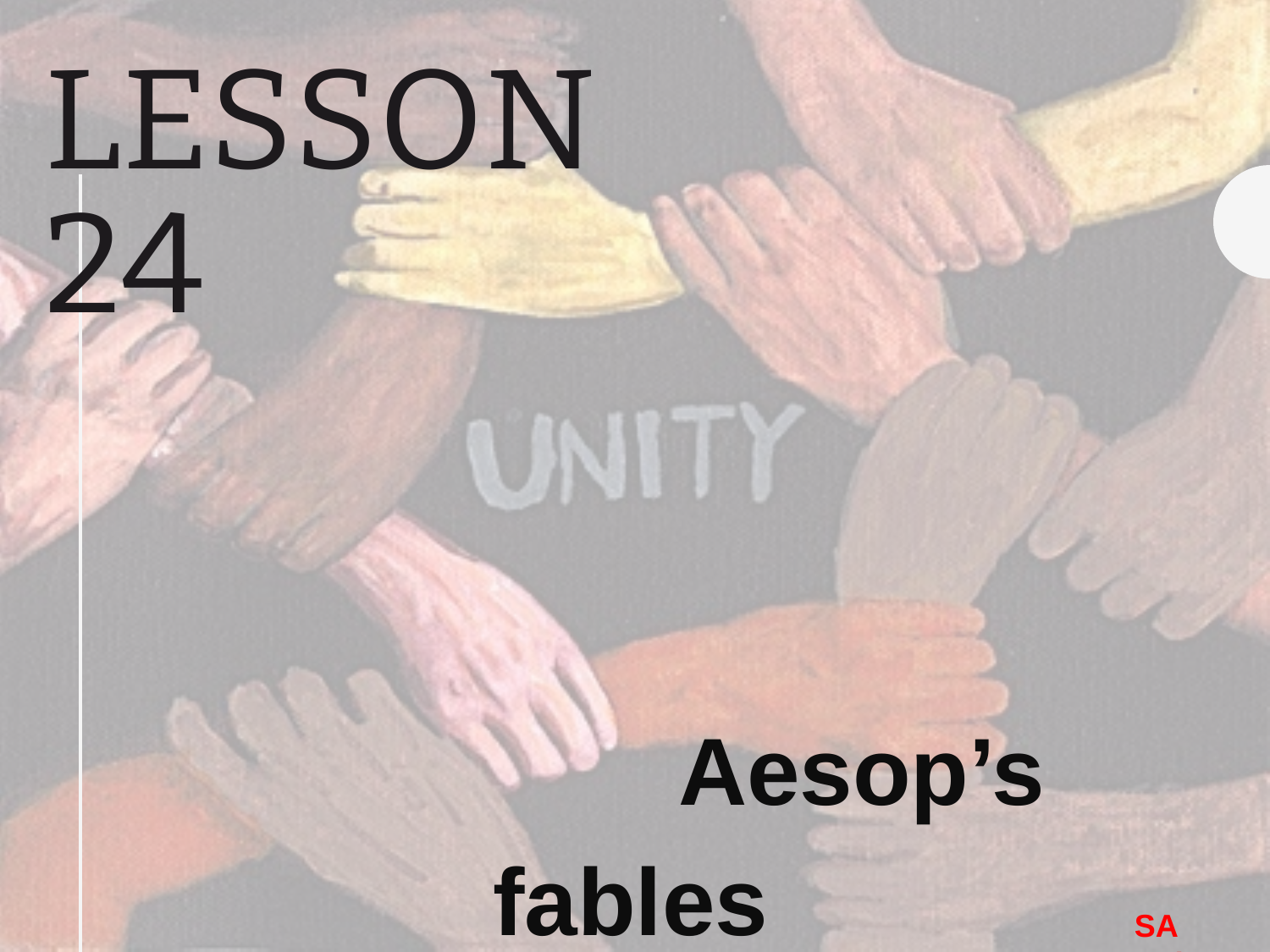

# Lesson 24
       Aesop’s fables
SA Asha